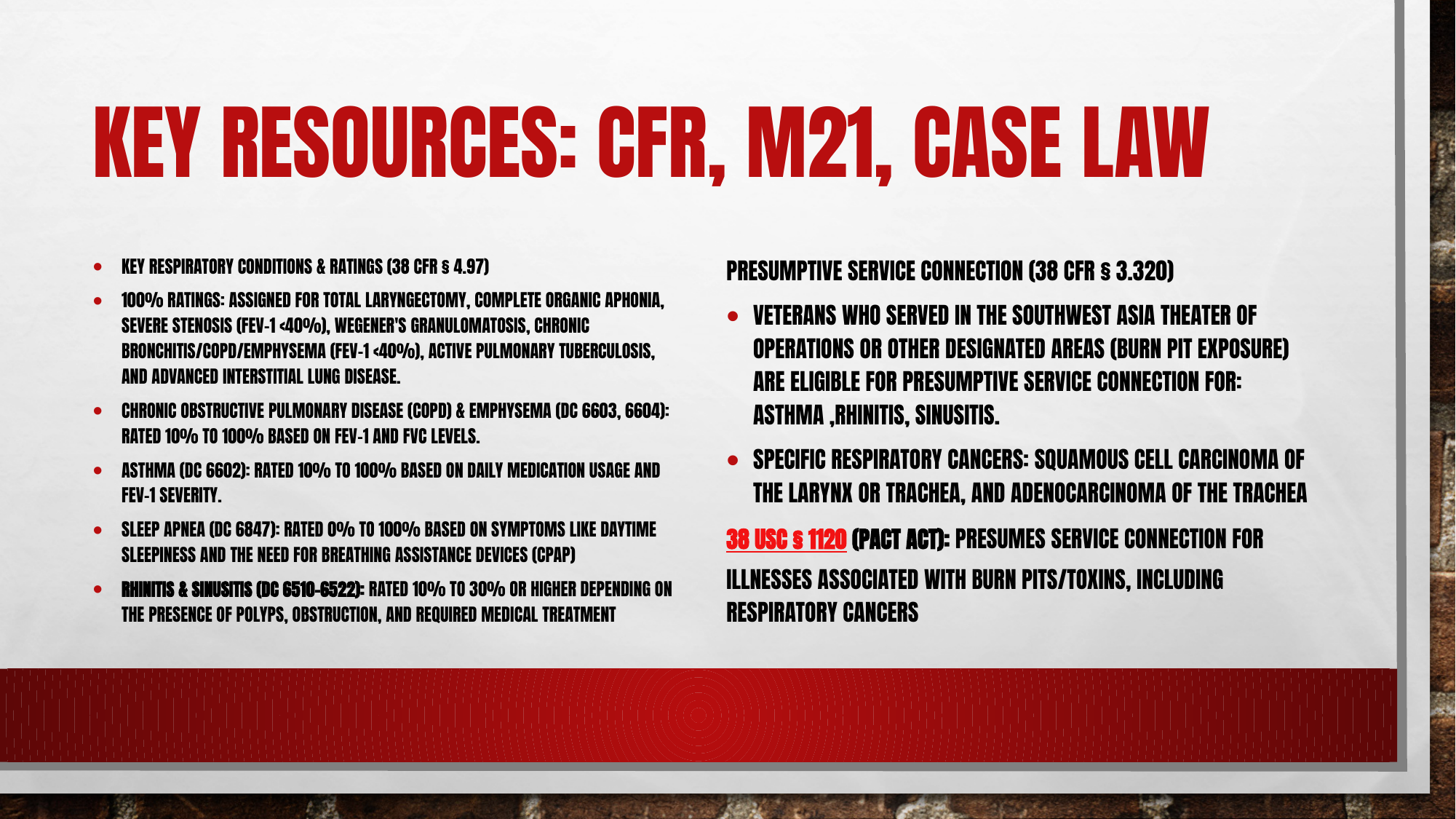

# Key Resources: CFR, M21, Case Law
Key Respiratory Conditions & Ratings (38 CFR § 4.97)
100% Ratings: Assigned for total laryngectomy, complete organic aphonia, severe stenosis (FEV-1 <40%), Wegener's granulomatosis, chronic bronchitis/COPD/emphysema (FEV-1 <40%), active pulmonary tuberculosis, and advanced interstitial lung disease.
Chronic Obstructive Pulmonary Disease (COPD) & Emphysema (DC 6603, 6604): Rated 10% to 100% based on FEV-1 and FVC levels.
Asthma (DC 6602): Rated 10% to 100% based on daily medication usage and FEV-1 severity.
Sleep Apnea (DC 6847): Rated 0% to 100% based on symptoms like daytime sleepiness and the need for breathing assistance devices (CPAP)
Rhinitis & Sinusitis (DC 6510-6522): Rated 10% to 30% or higher depending on the presence of polyps, obstruction, and required medical treatment

Presumptive Service Connection (38 CFR § 3.320)
Veterans who served in the Southwest Asia theater of operations or other designated areas (burn pit exposure) are eligible for presumptive service connection for: Asthma ,Rhinitis, Sinusitis.
Specific Respiratory Cancers: Squamous cell carcinoma of the larynx or trachea, and adenocarcinoma of the trachea
38 USC § 1120 (PACT Act): Presumes service connection for illnesses associated with burn pits/toxins, including respiratory cancers